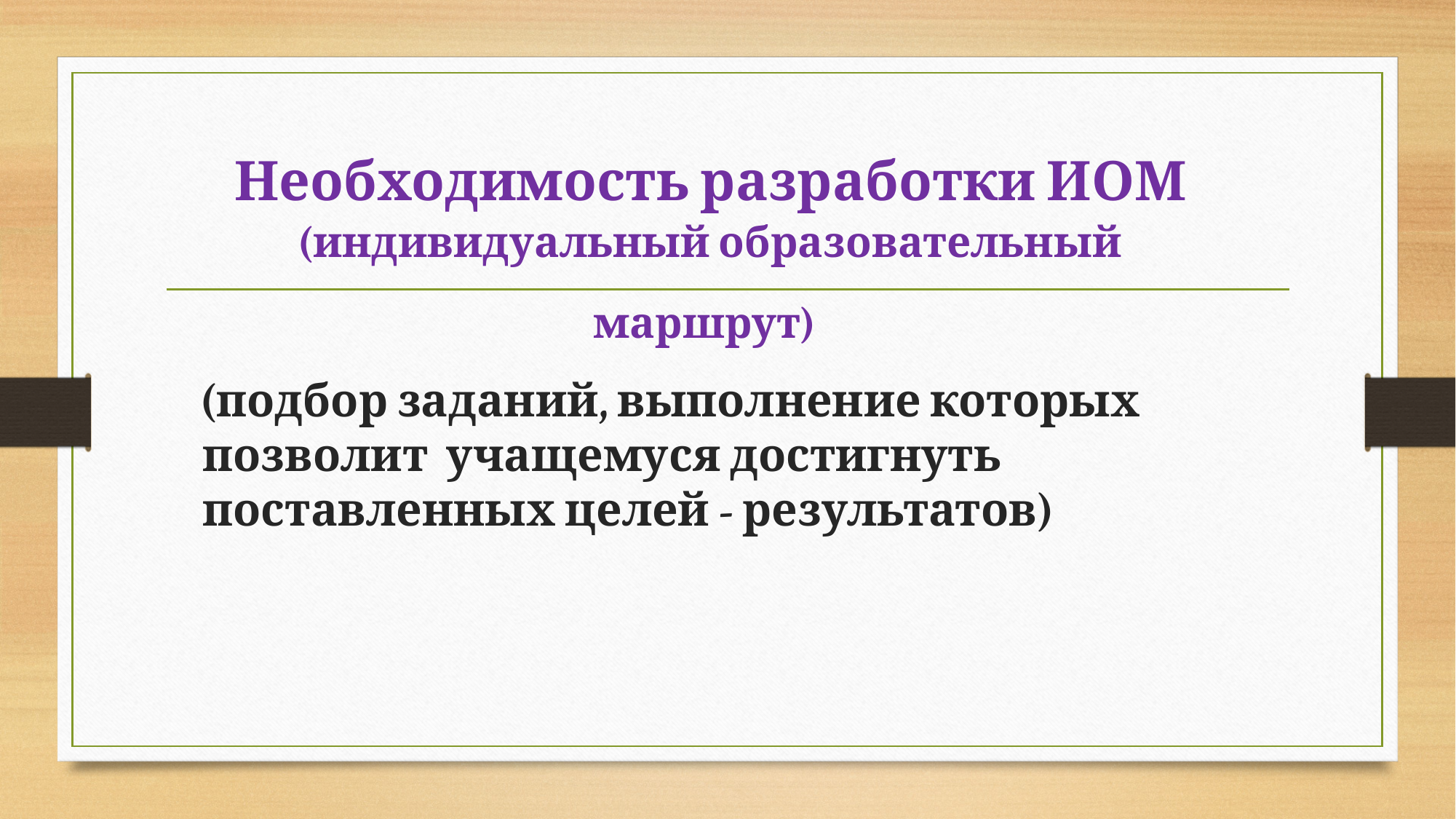

Необходимость разработки ИОМ (индивидуальный образовательный маршрут)
(подбор заданий, выполнение которых позволит  учащемуся достигнуть поставленных целей - результатов)